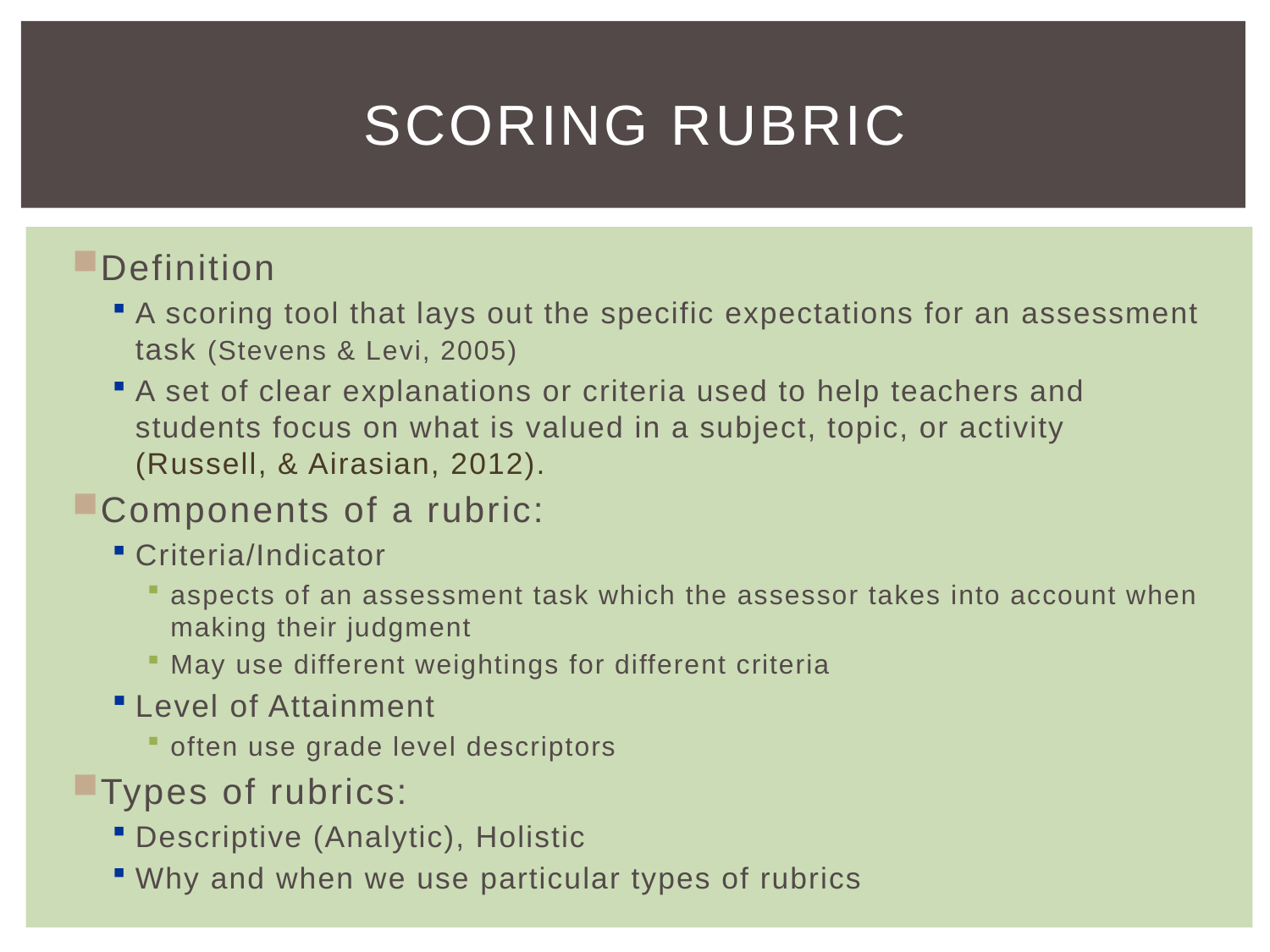

# Scoring Rubric
Definition
A scoring tool that lays out the specific expectations for an assessment task (Stevens & Levi, 2005)
A set of clear explanations or criteria used to help teachers and students focus on what is valued in a subject, topic, or activity (Russell, & Airasian, 2012).
Components of a rubric:
Criteria/Indicator
aspects of an assessment task which the assessor takes into account when making their judgment
May use different weightings for different criteria
Level of Attainment
often use grade level descriptors
Types of rubrics:
Descriptive (Analytic), Holistic
Why and when we use particular types of rubrics